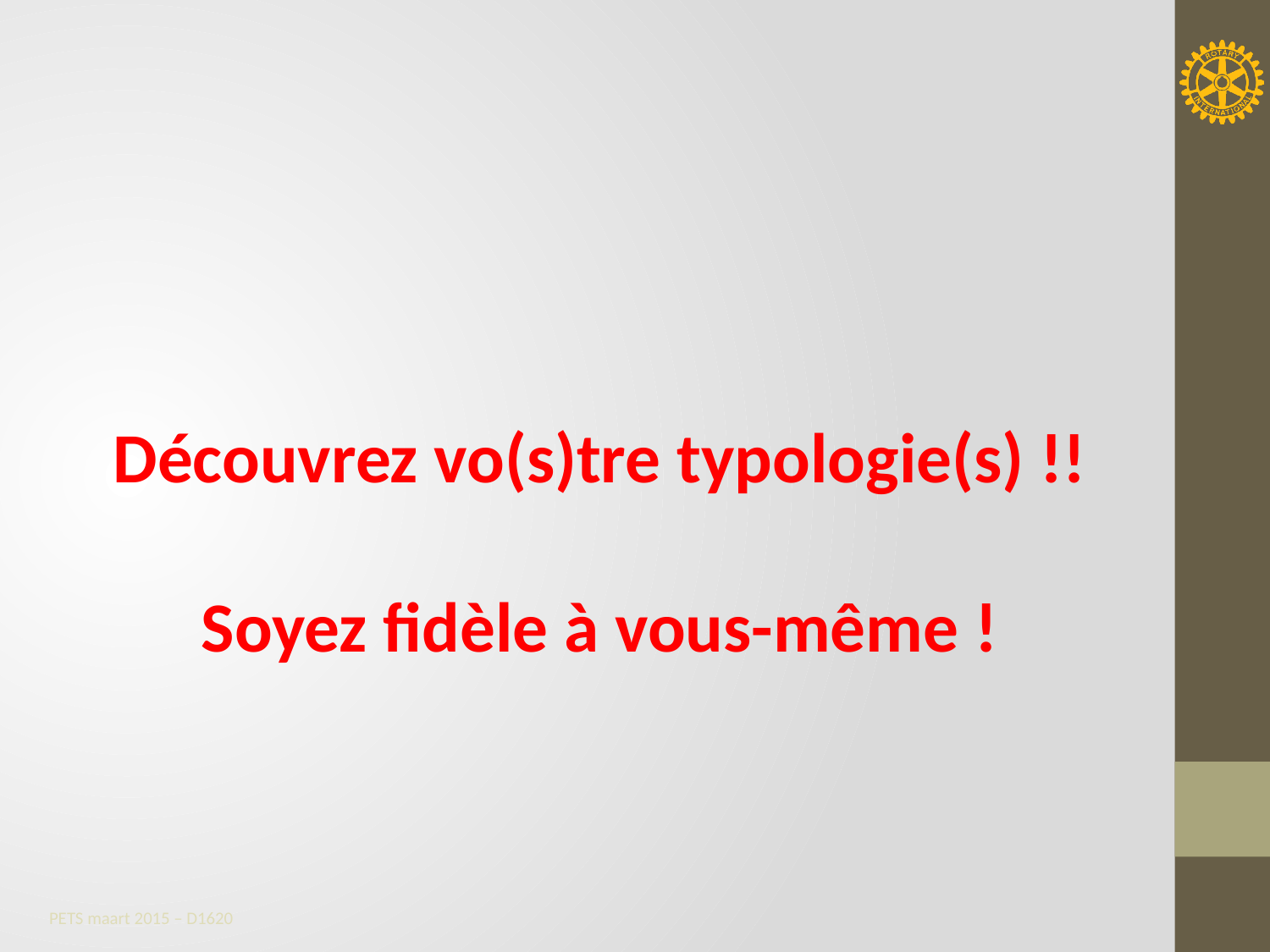

Découvrez vo(s)tre typologie(s) !!
Soyez fidèle à vous-même !